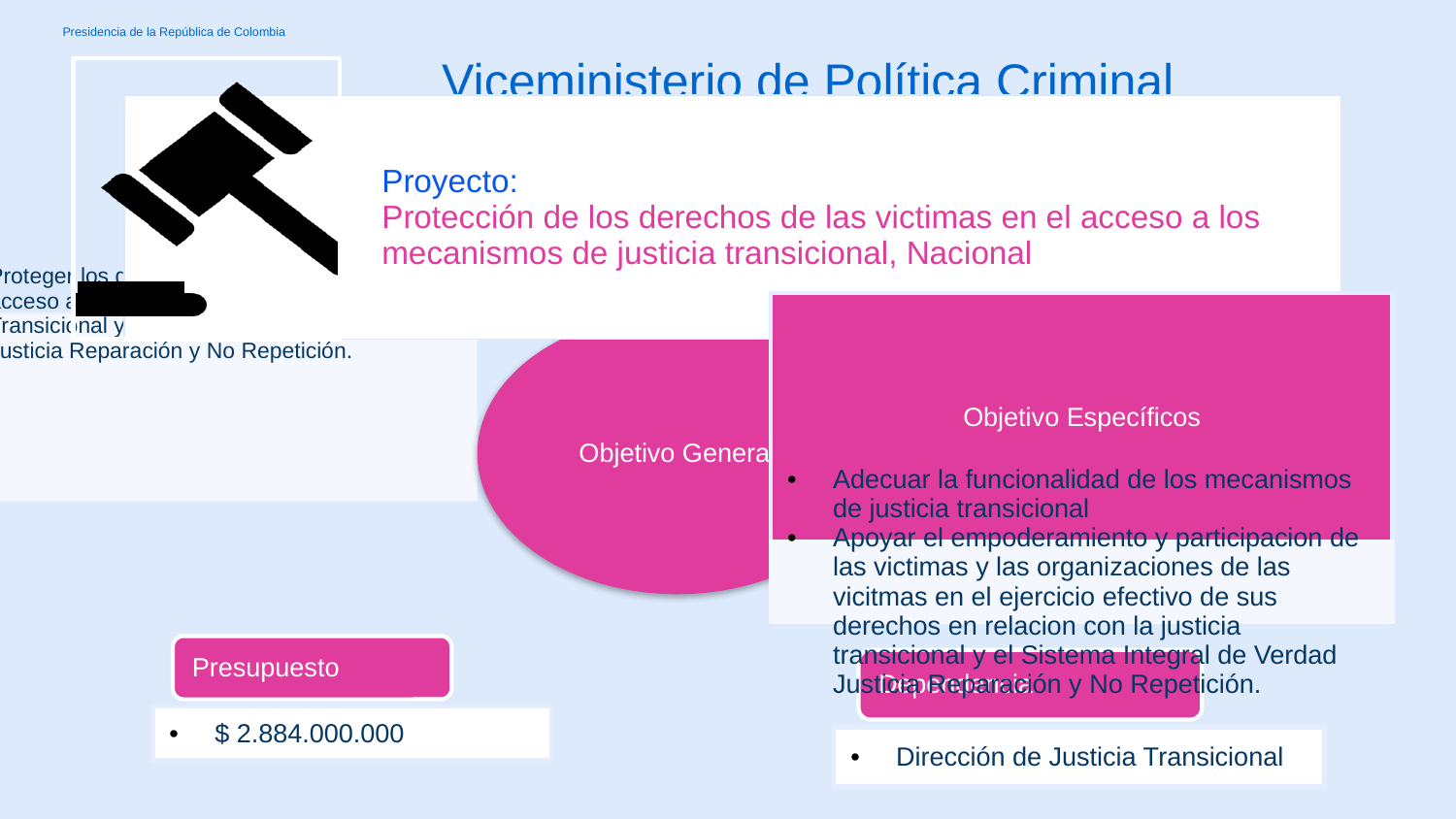

# Viceministerio de Política Criminal
Proyecto:
Protección de los derechos de las victimas en el acceso a los mecanismos de justicia transicional, Nacional
Objetivo Específicos
Adecuar la funcionalidad de los mecanismos de justicia transicional
Apoyar el empoderamiento y participacion de las victimas y las organizaciones de las vicitmas en el ejercicio efectivo de sus derechos en relacion con la justicia transicional y el Sistema Integral de Verdad Justicia Reparación y No Repetición.
Objetivo General
Presupuesto
$ 2.884.000.000
Dependencia
Dirección de Justicia Transicional